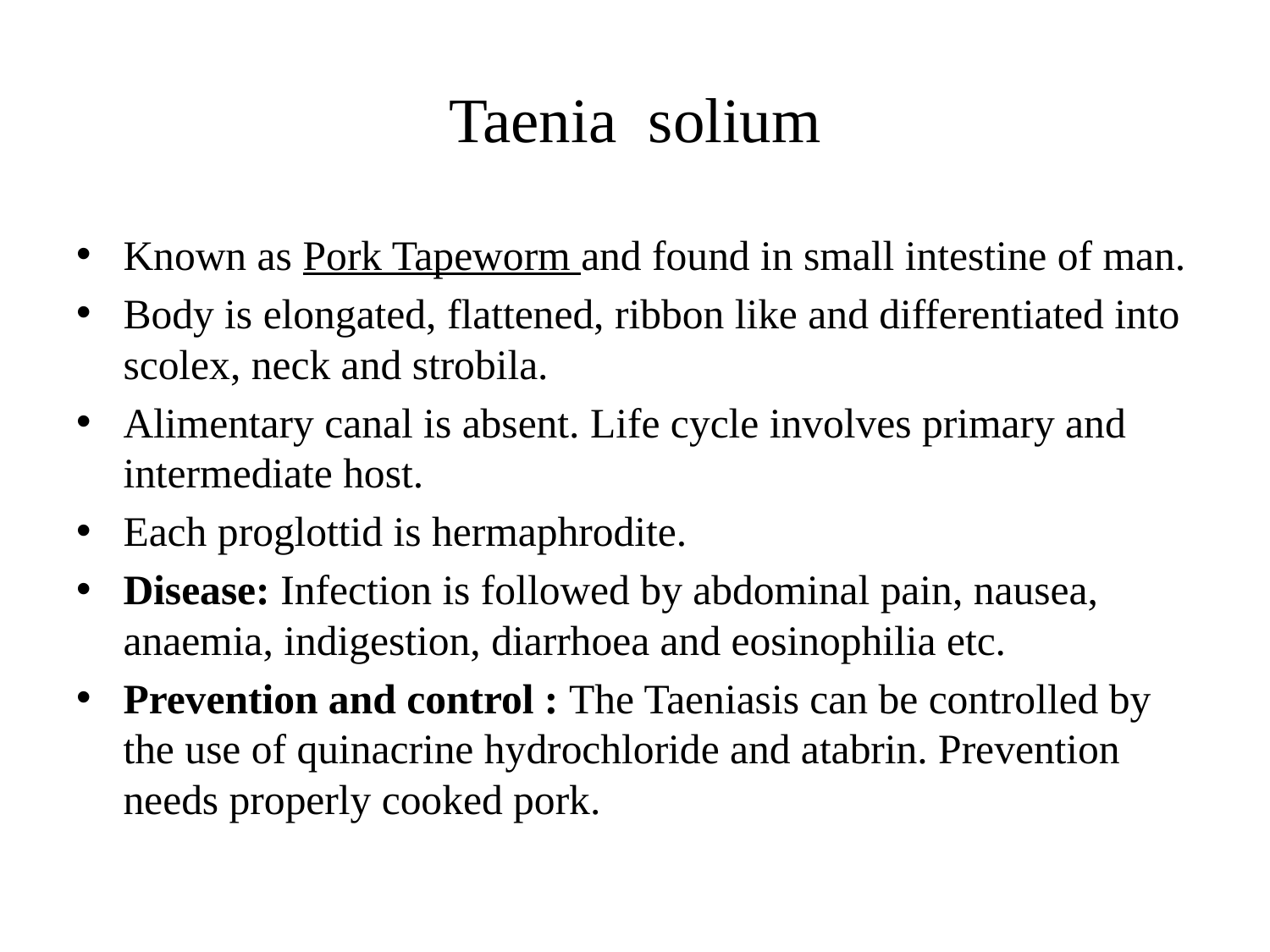

# Taenia  solium
Known as Pork Tapeworm and found in small intestine of man.
Body is elongated, flattened, ribbon like and differentiated into scolex, neck and strobila.
Alimentary canal is absent. Life cycle involves primary and intermediate host.
Each proglottid is hermaphrodite.
Disease: Infection is followed by abdominal pain, nausea, anaemia, indigestion, diarrhoea and eosinophilia etc.
Prevention and control : The Taeniasis can be controlled by the use of quinacrine hydrochloride and atabrin. Prevention needs properly cooked pork.